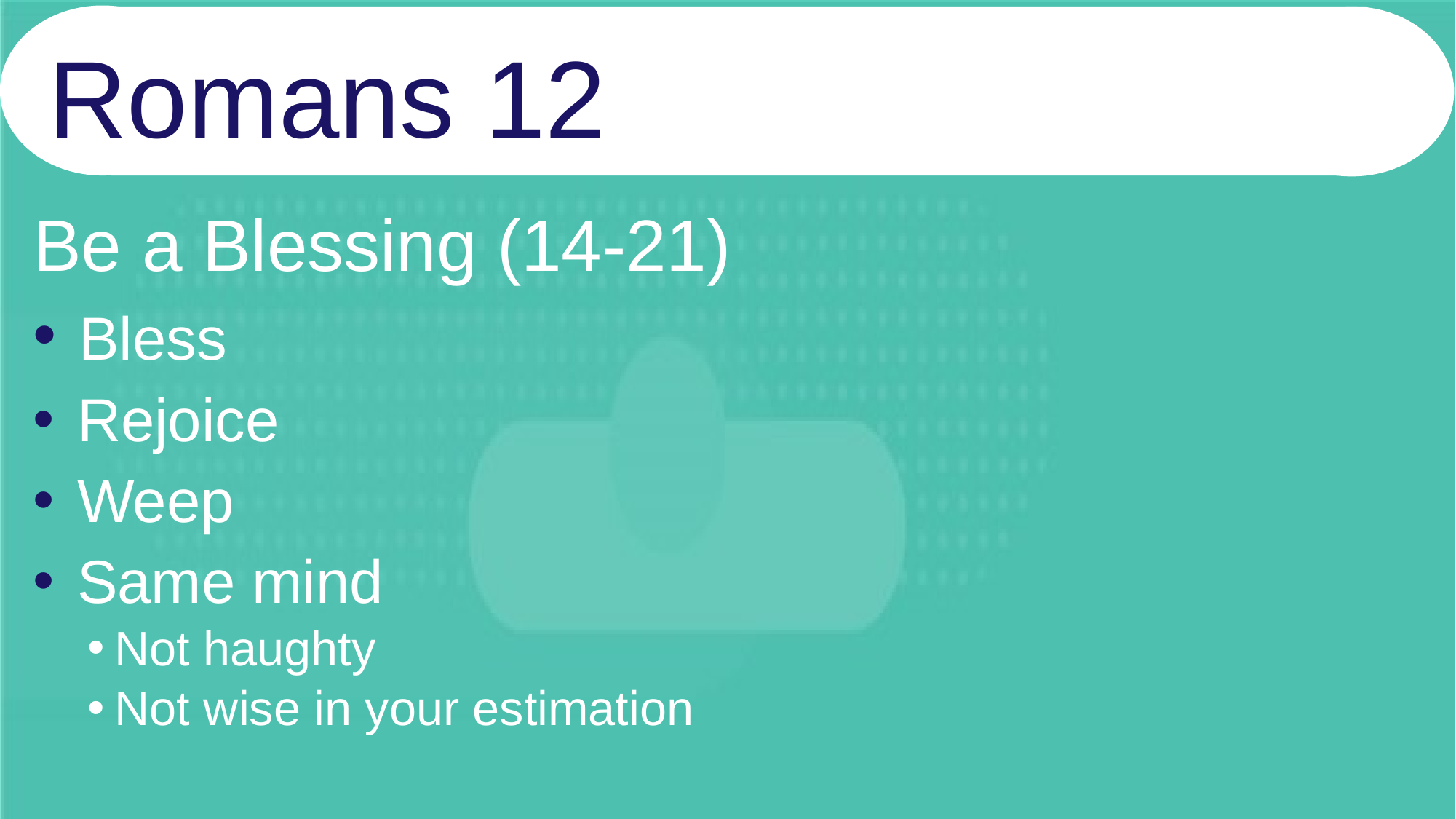

# Romans 12
Be a Blessing (14-21)
 Bless
 Rejoice
 Weep
 Same mind
Not haughty
Not wise in your estimation